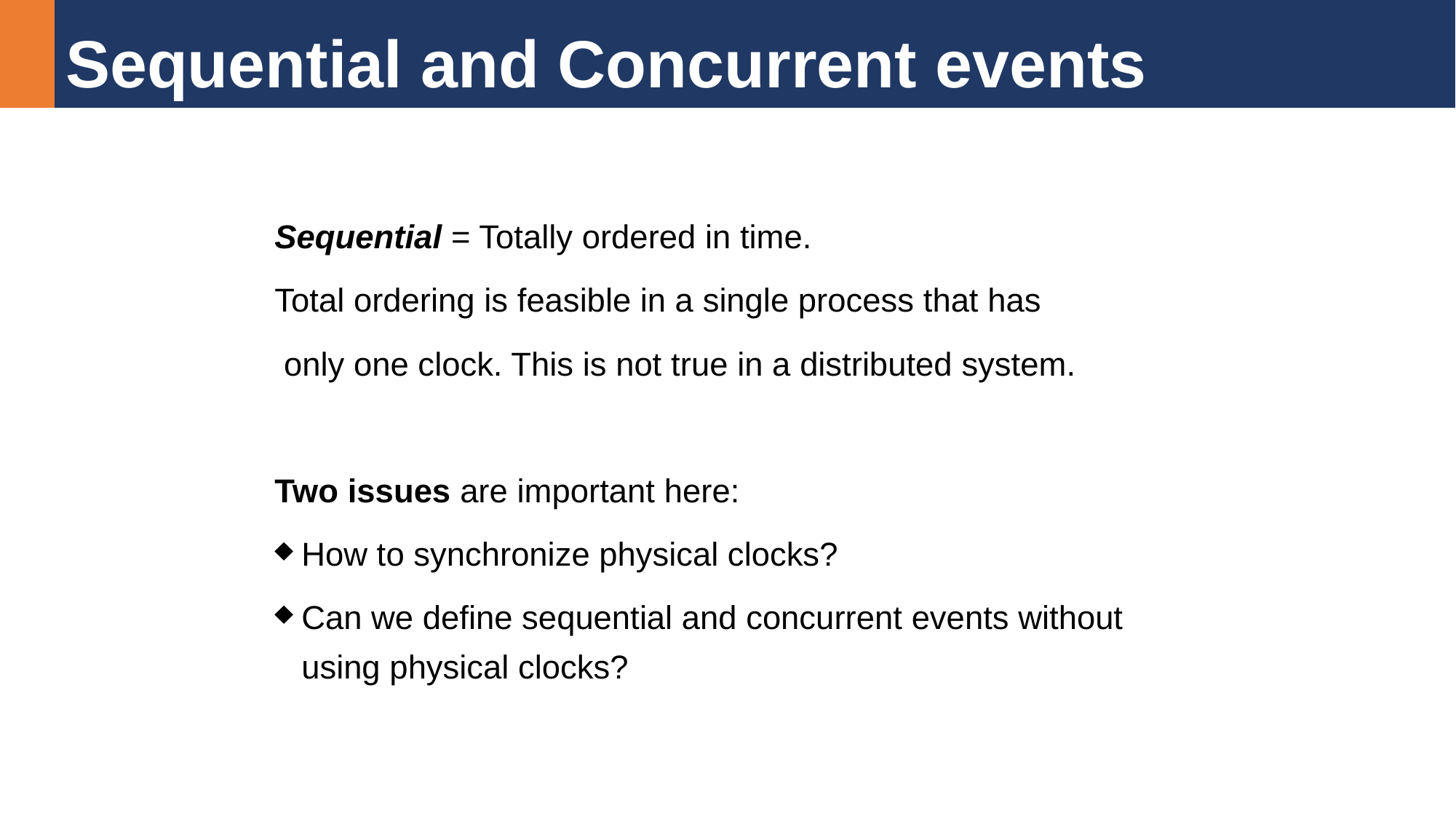

# Sequential and Concurrent events
Sequential = Totally ordered in time.
Total ordering is feasible in a single process that has
 only one clock. This is not true in a distributed system.

Two issues are important here:
How to synchronize physical clocks?
Can we define sequential and concurrent events without using physical clocks?